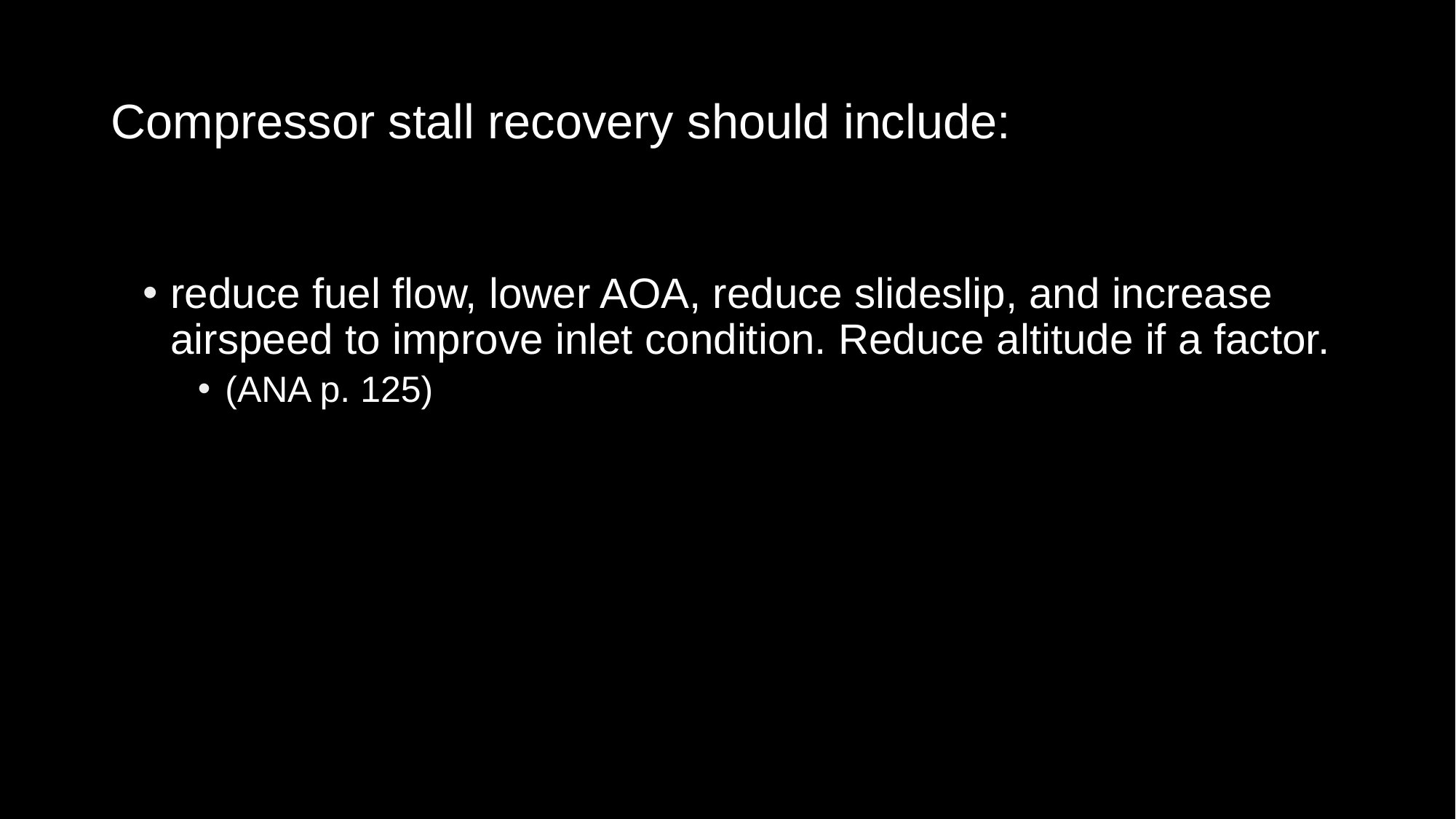

# Compressor stall recovery should include:
reduce fuel flow, lower AOA, reduce slideslip, and increase airspeed to improve inlet condition. Reduce altitude if a factor.
(ANA p. 125)